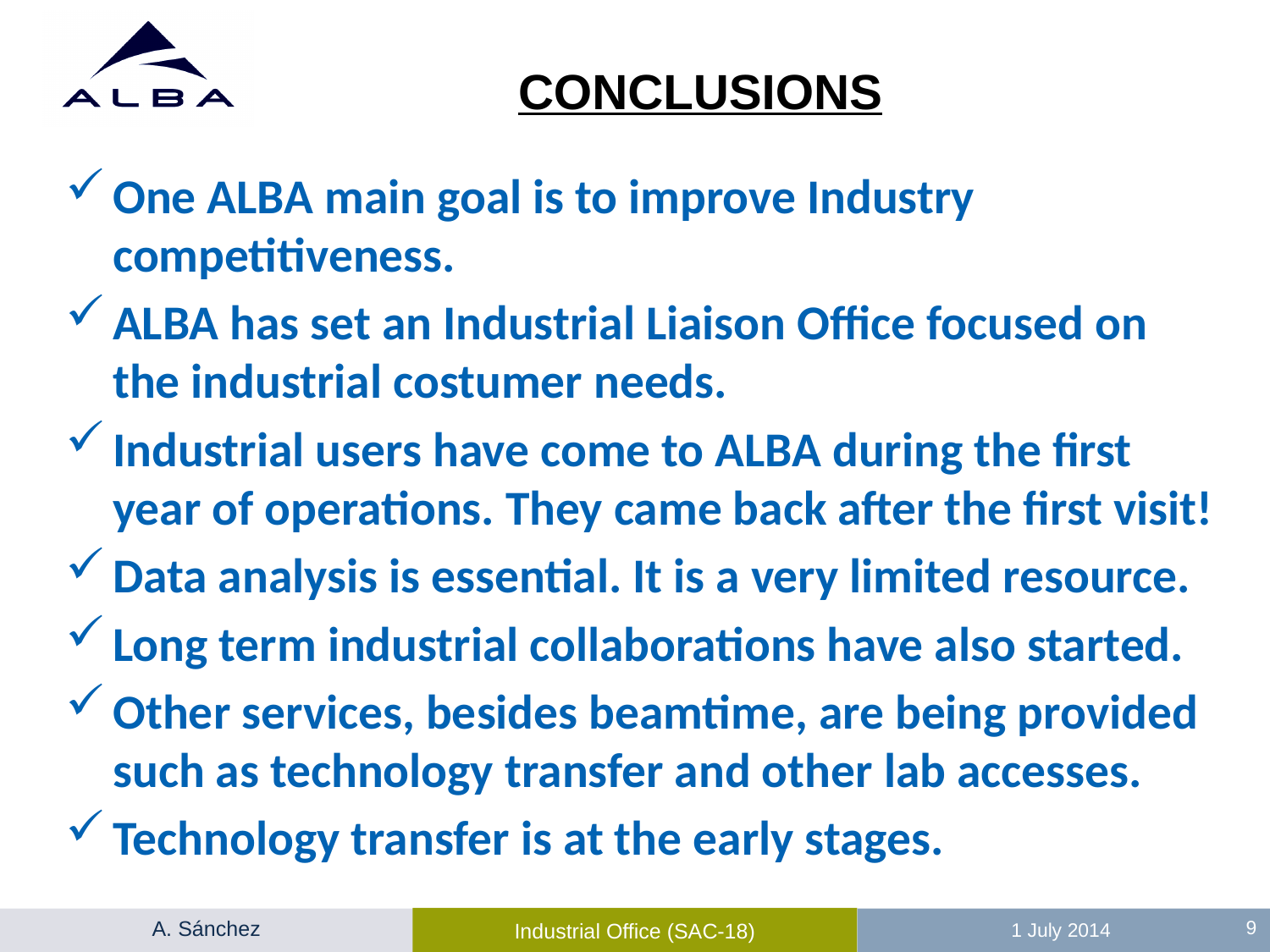

CONCLUSIONS
One ALBA main goal is to improve Industry competitiveness.
ALBA has set an Industrial Liaison Office focused on the industrial costumer needs.
Industrial users have come to ALBA during the first year of operations. They came back after the first visit!
Data analysis is essential. It is a very limited resource.
Long term industrial collaborations have also started.
Other services, besides beamtime, are being provided such as technology transfer and other lab accesses.
Technology transfer is at the early stages.